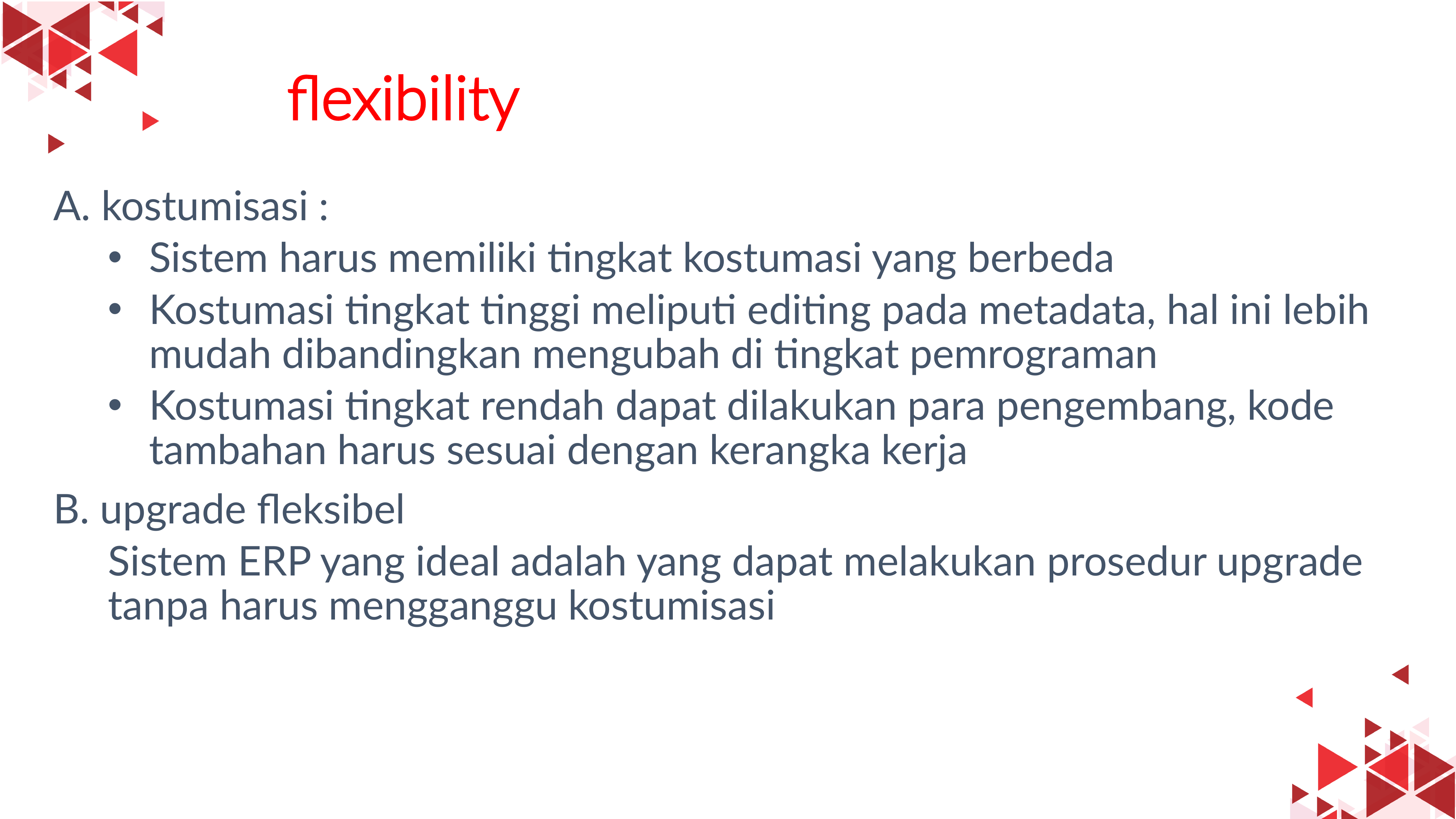

#
flexibility
A. kostumisasi :
Sistem harus memiliki tingkat kostumasi yang berbeda
Kostumasi tingkat tinggi meliputi editing pada metadata, hal ini lebih mudah dibandingkan mengubah di tingkat pemrograman
Kostumasi tingkat rendah dapat dilakukan para pengembang, kode tambahan harus sesuai dengan kerangka kerja
B. upgrade fleksibel
Sistem ERP yang ideal adalah yang dapat melakukan prosedur upgrade tanpa harus mengganggu kostumisasi